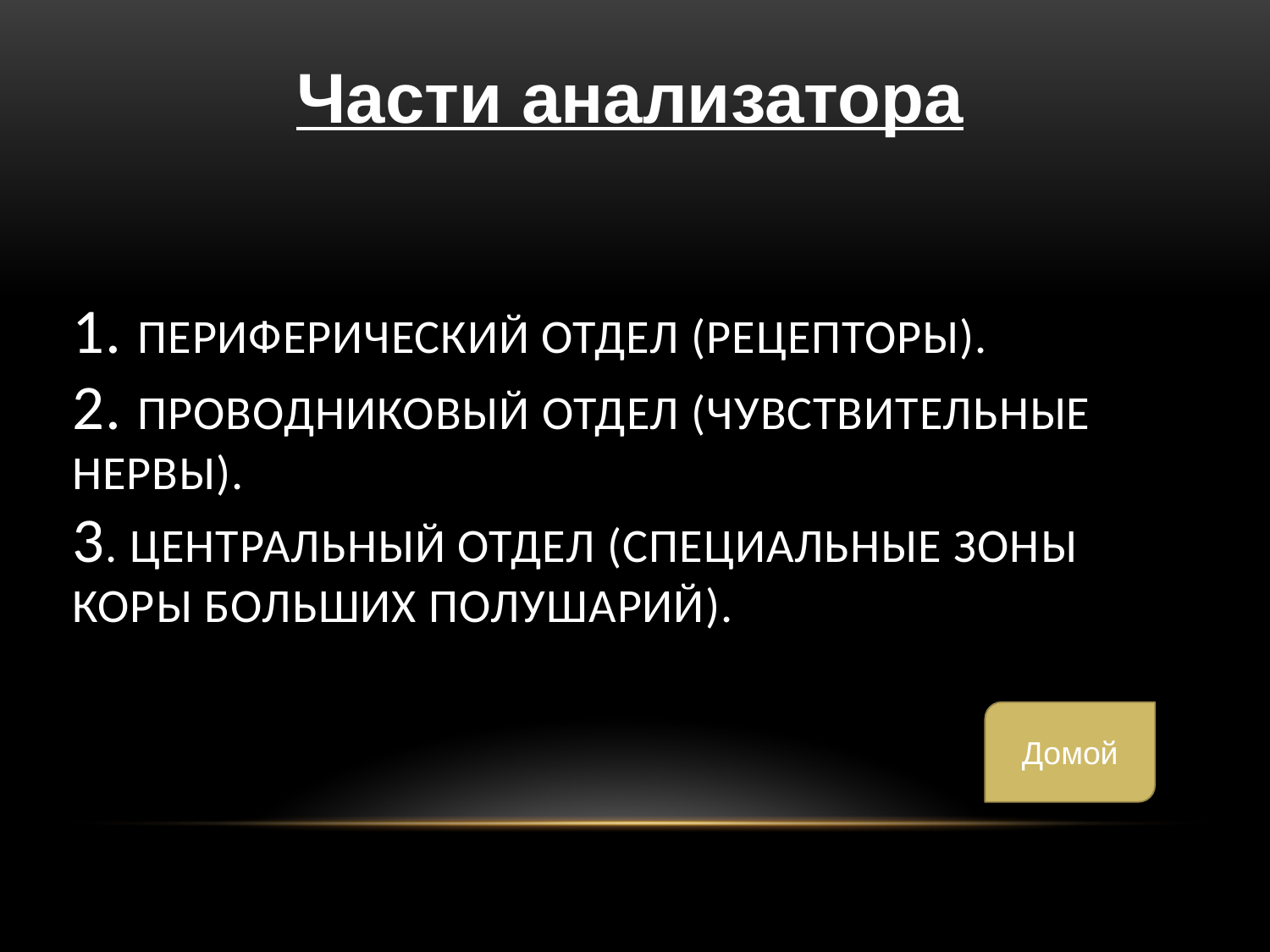

Части анализатора
# 1. Периферический отдел (рецепторы). 2. Проводниковый отдел (чувствительные нервы). 3. Центральный отдел (специальные зоны коры больших полушарий).
Домой